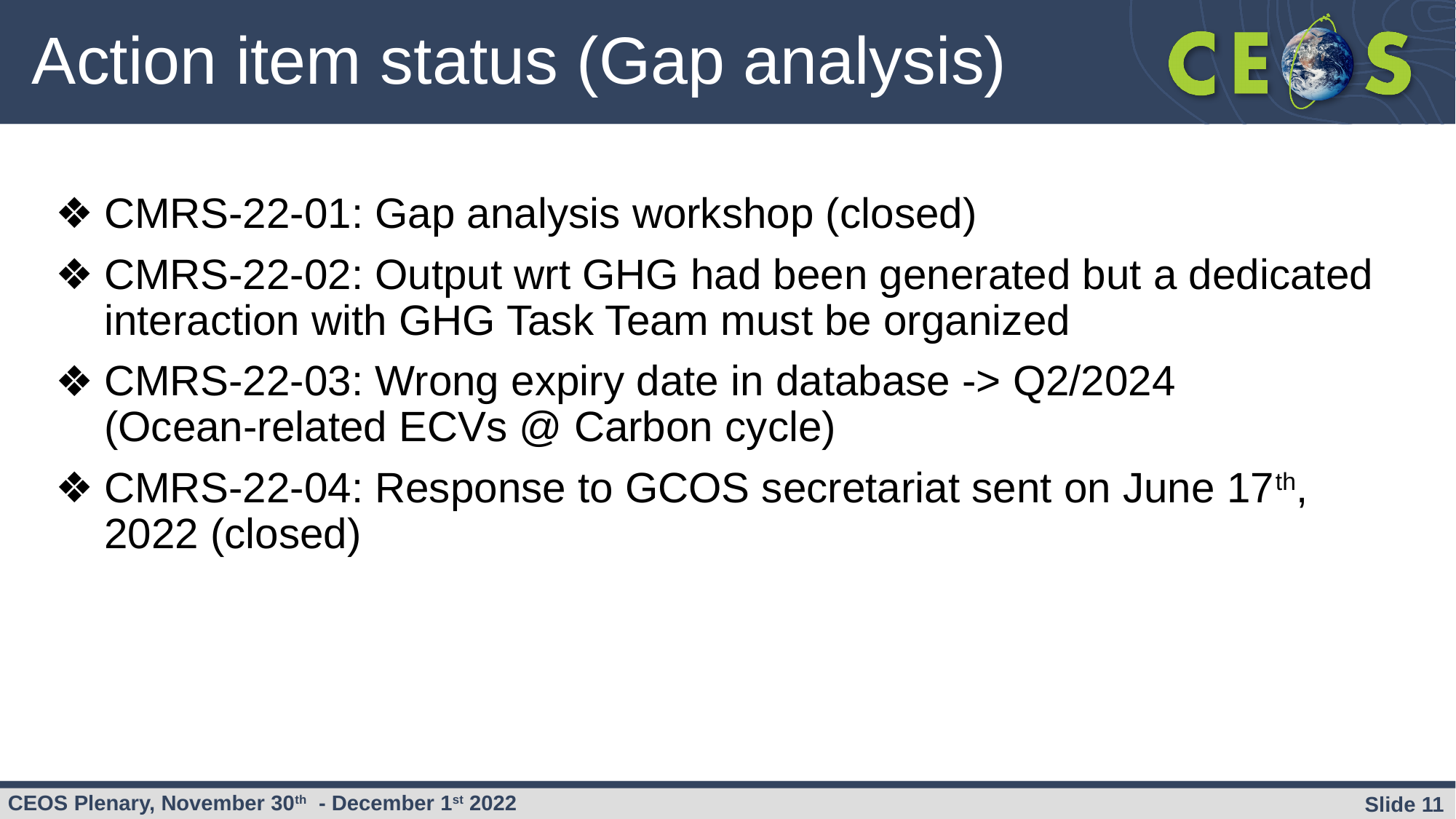

# Action item status (Gap analysis)
CMRS-22-01: Gap analysis workshop (closed)
CMRS-22-02: Output wrt GHG had been generated but a dedicated interaction with GHG Task Team must be organized
CMRS-22-03: Wrong expiry date in database -> Q2/2024
(Ocean-related ECVs @ Carbon cycle)
CMRS-22-04: Response to GCOS secretariat sent on June 17th, 2022 (closed)